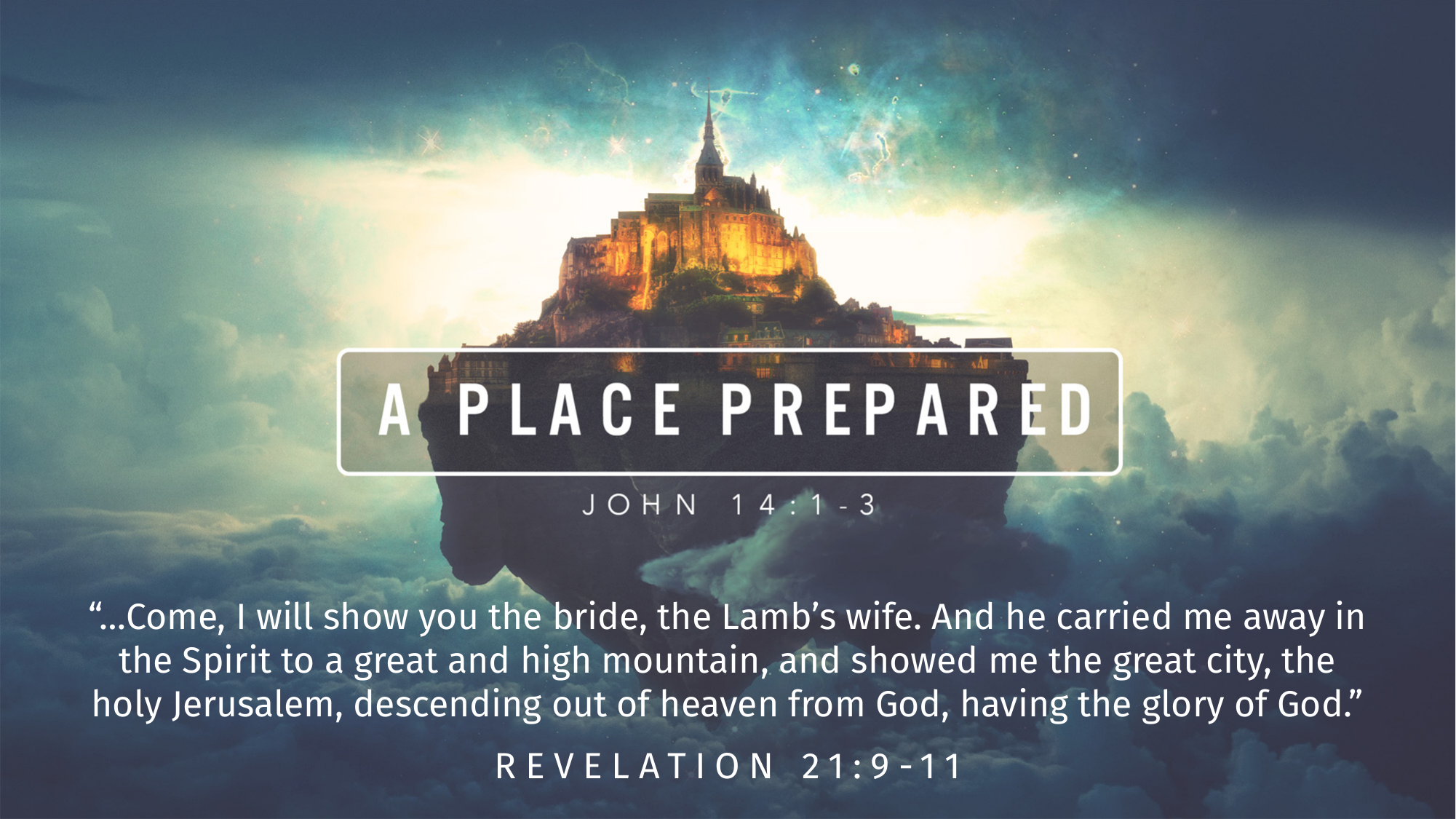

“…Come, I will show you the bride, the Lamb’s wife. And he carried me away in the Spirit to a great and high mountain, and showed me the great city, the holy Jerusalem, descending out of heaven from God, having the glory of God.”
REVELATION 21:9-11